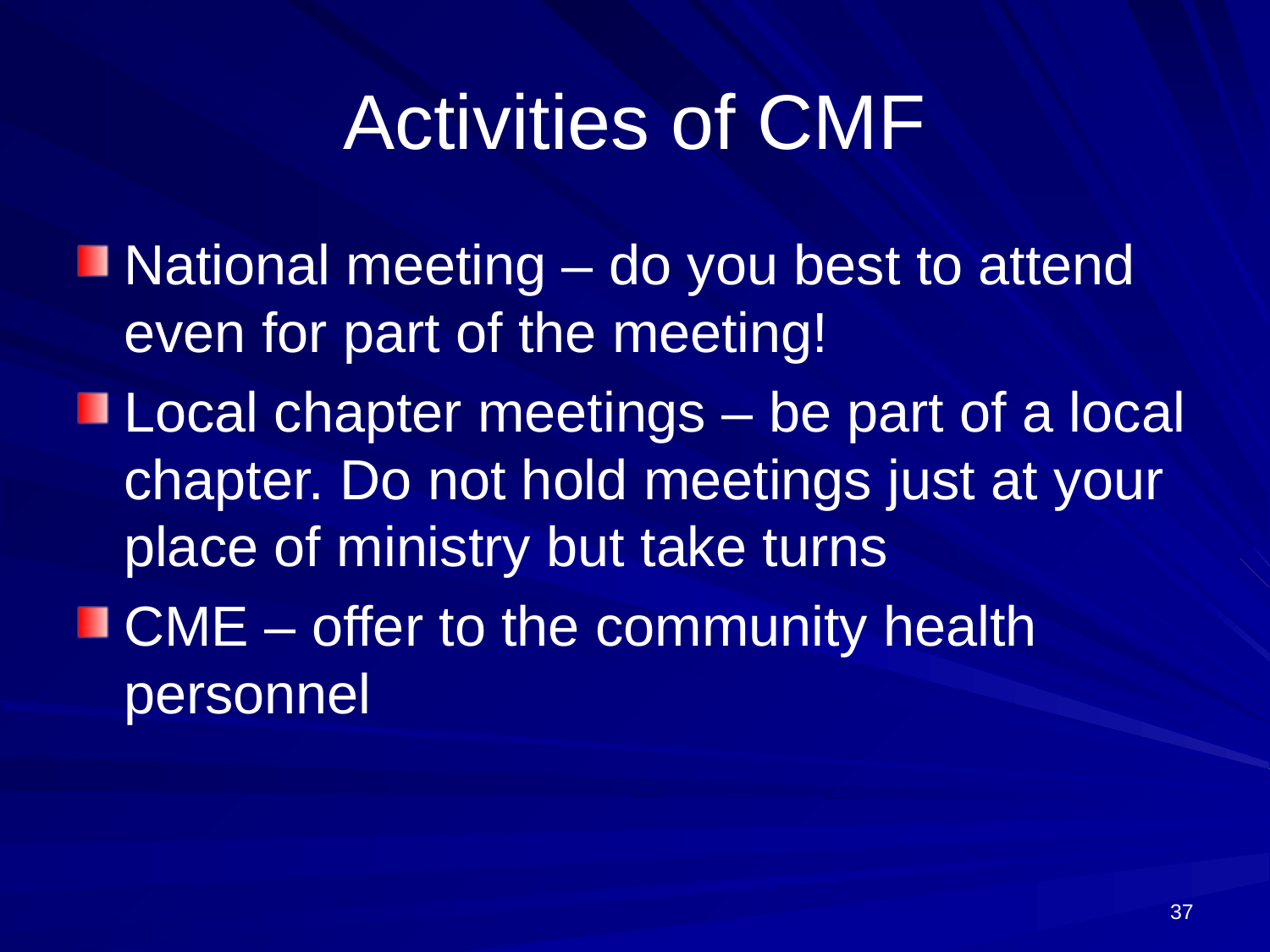

# Activities of CMF
National meeting – do you best to attend even for part of the meeting!
Local chapter meetings – be part of a local chapter. Do not hold meetings just at your place of ministry but take turns
CME – offer to the community health personnel

37